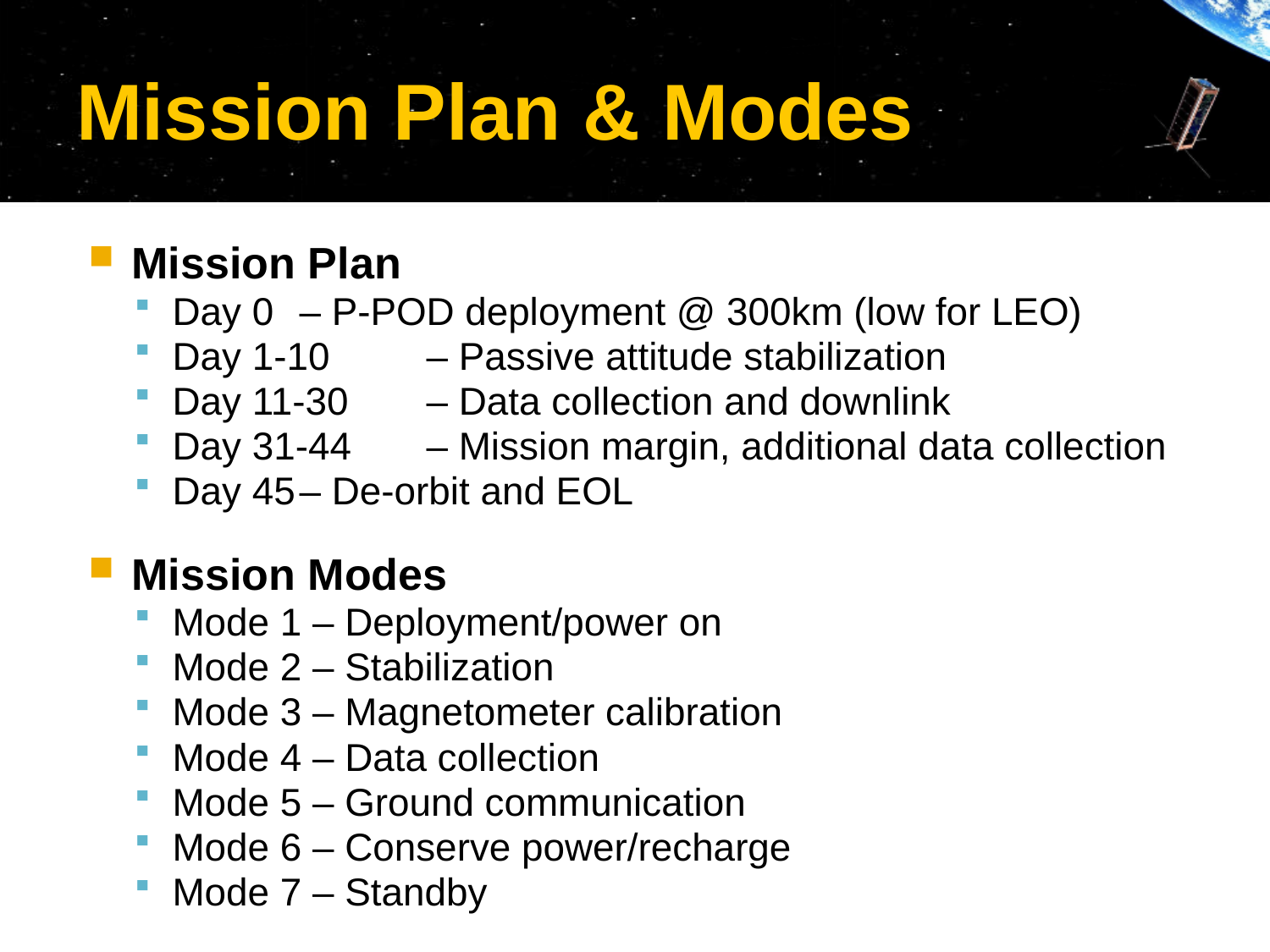

# Mission Plan & Modes
Mission Plan
Day 0 	– P-POD deployment @ 300km (low for LEO)
Day 1-10 	– Passive attitude stabilization
Day 11-30 	– Data collection and downlink
Day 31-44 	– Mission margin, additional data collection
Day 45	– De-orbit and EOL

Mission Modes
Mode 1 – Deployment/power on
Mode 2 – Stabilization
Mode 3 – Magnetometer calibration
Mode 4 – Data collection
Mode 5 – Ground communication
Mode 6 – Conserve power/recharge
Mode 7 – Standby